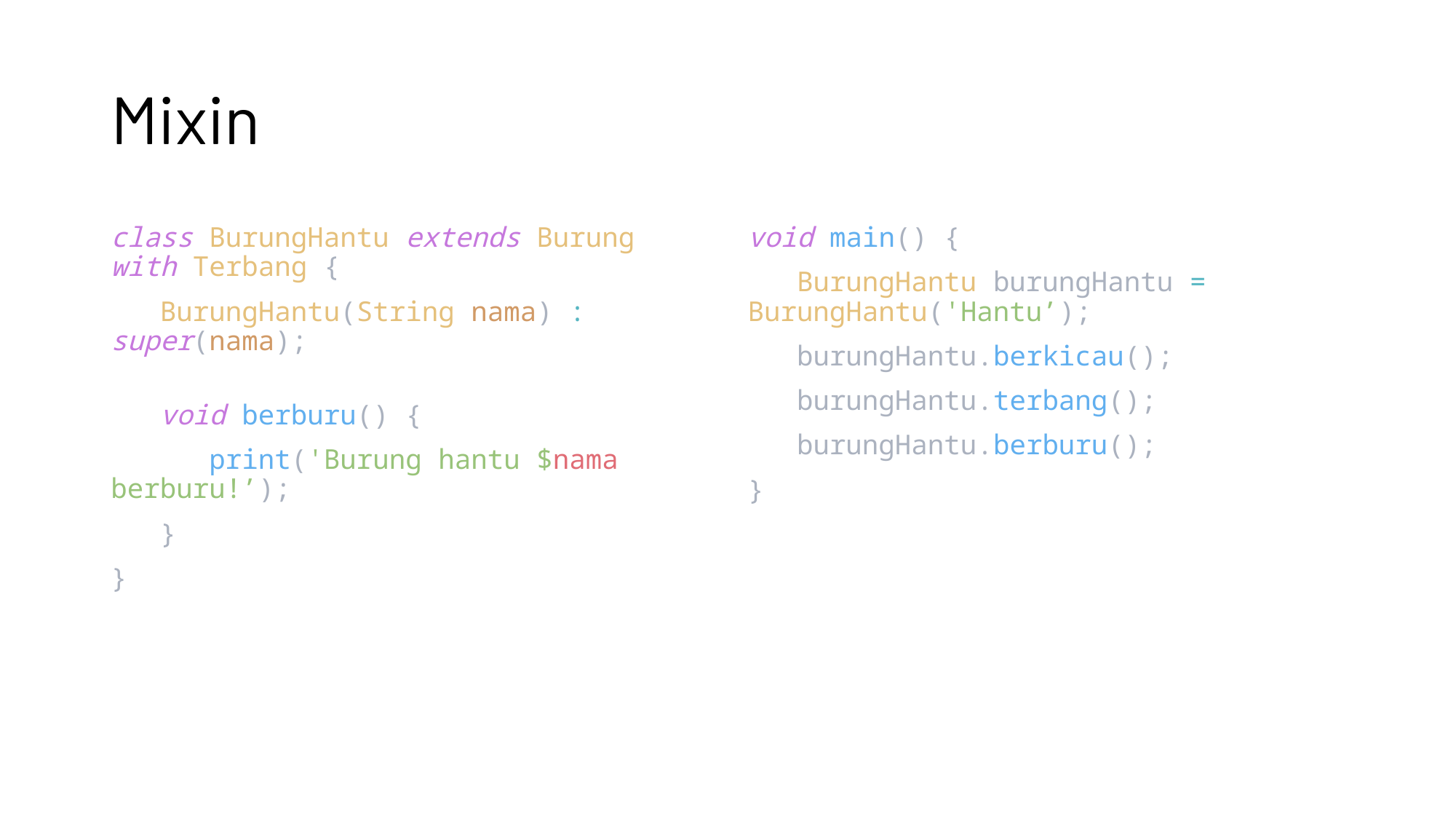

# Mixin
class BurungHantu extends Burung with Terbang {
   BurungHantu(String nama) : super(nama);
   void berburu() {
      print('Burung hantu $nama berburu!’);
   }
}
void main() {
   BurungHantu burungHantu =    BurungHantu('Hantu’);
   burungHantu.berkicau();
   burungHantu.terbang();
   burungHantu.berburu();
}